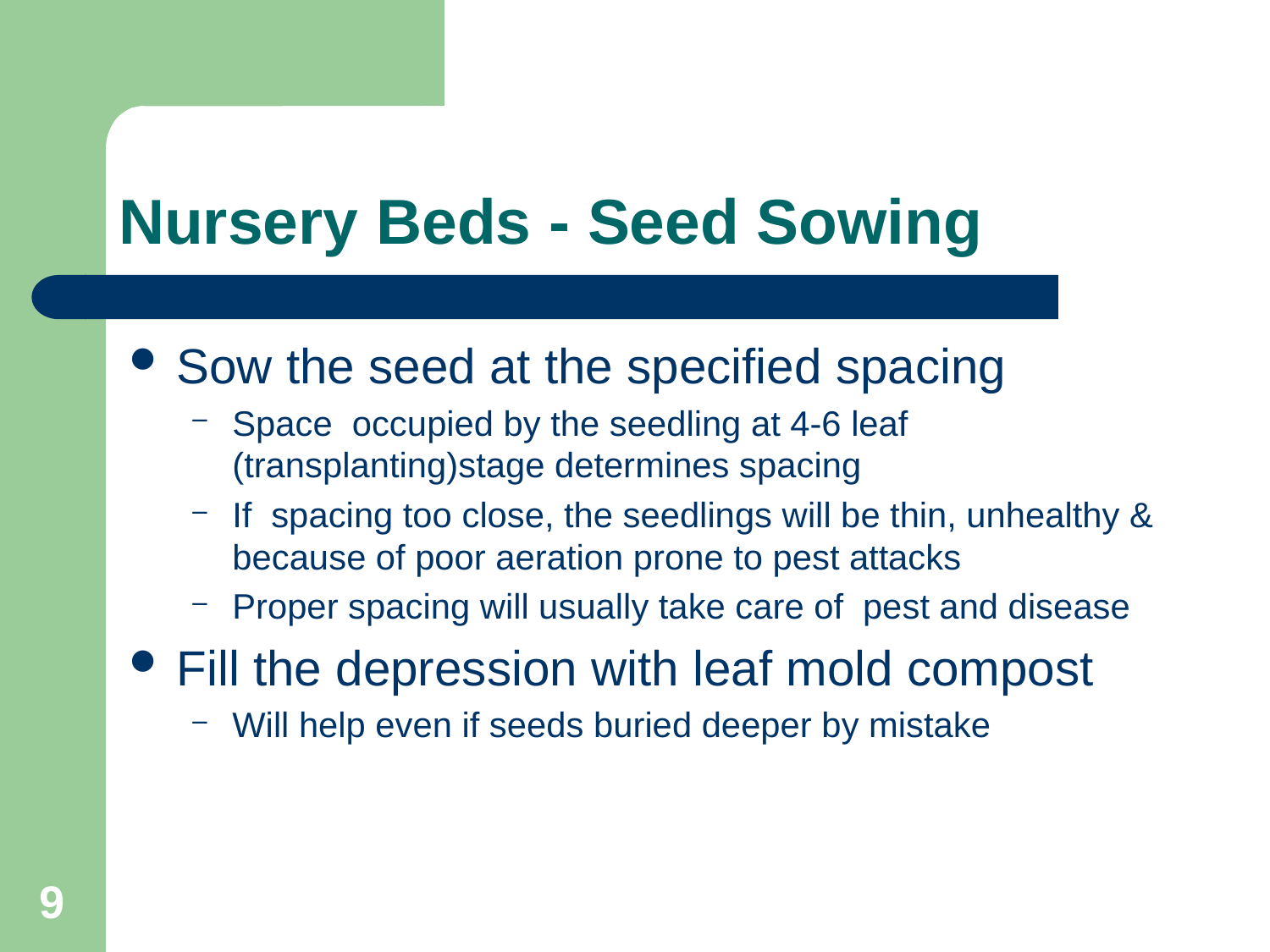

# Nursery Beds - Seed Sowing
Sow the seed at the specified spacing
Space  occupied by the seedling at 4-6 leaf  (transplanting)stage determines spacing
If  spacing too close, the seedlings will be thin, unhealthy & because of poor aeration prone to pest attacks
Proper spacing will usually take care of  pest and disease
Fill the depression with leaf mold compost
Will help even if seeds buried deeper by mistake
9